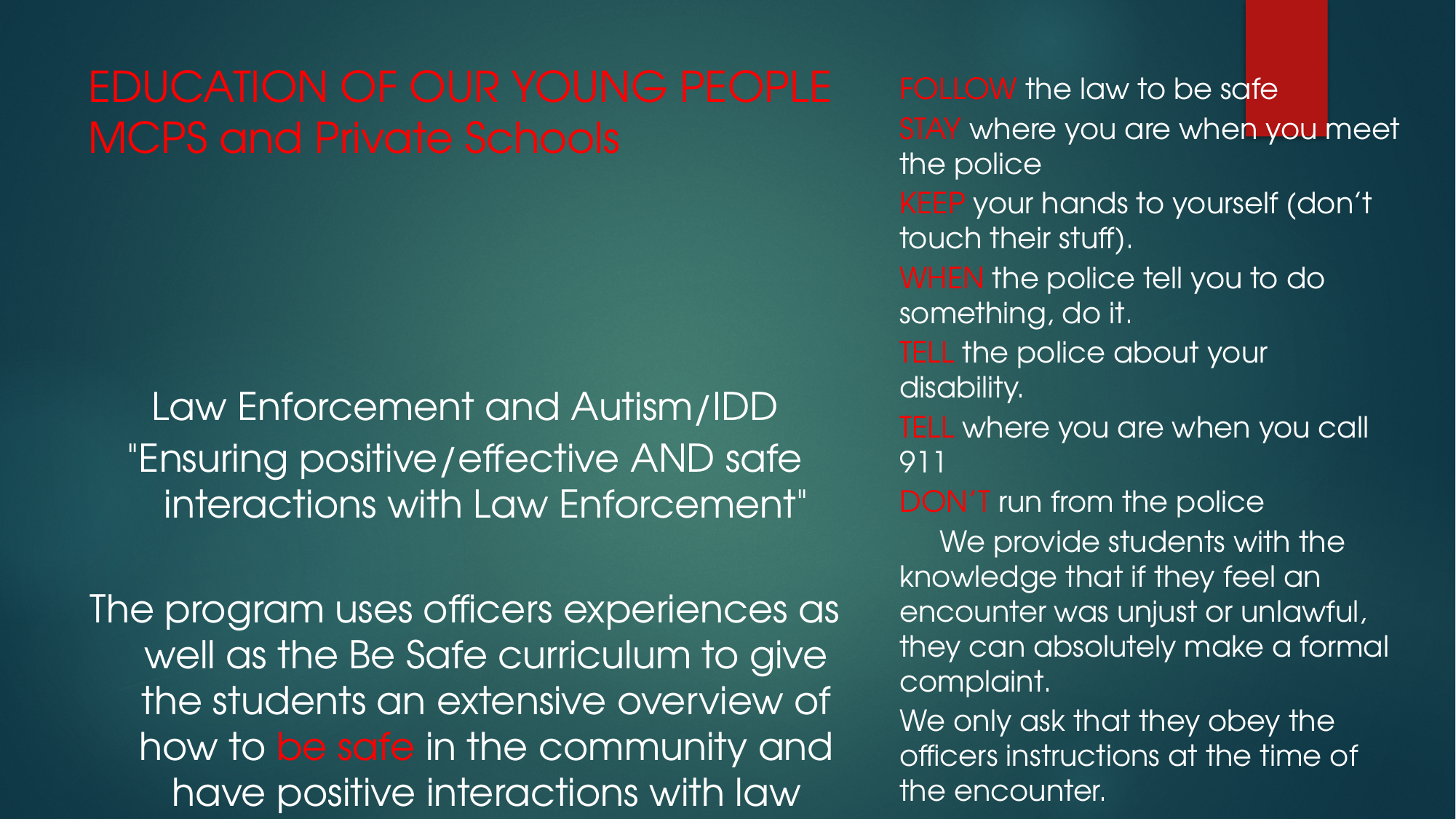

# EDUCATION OF OUR YOUNG PEOPLE MCPS and Private Schools
FOLLOW the law to be safe
STAY where you are when you meet the police
KEEP your hands to yourself (don’t touch their stuff).
WHEN the police tell you to do something, do it.
TELL the police about your disability.
TELL where you are when you call 911
DON’T run from the police
     We provide students with the knowledge that if they feel an encounter was unjust or unlawful, they can absolutely make a formal complaint.
We only ask that they obey the officers instructions at the time of the encounter.

Law Enforcement and Autism/IDD
"Ensuring positive/effective AND safe interactions with Law Enforcement"

The program uses officers experiences as well as the Be Safe curriculum to give the students an extensive overview of how to be safe in the community and have positive interactions with law enforcement.